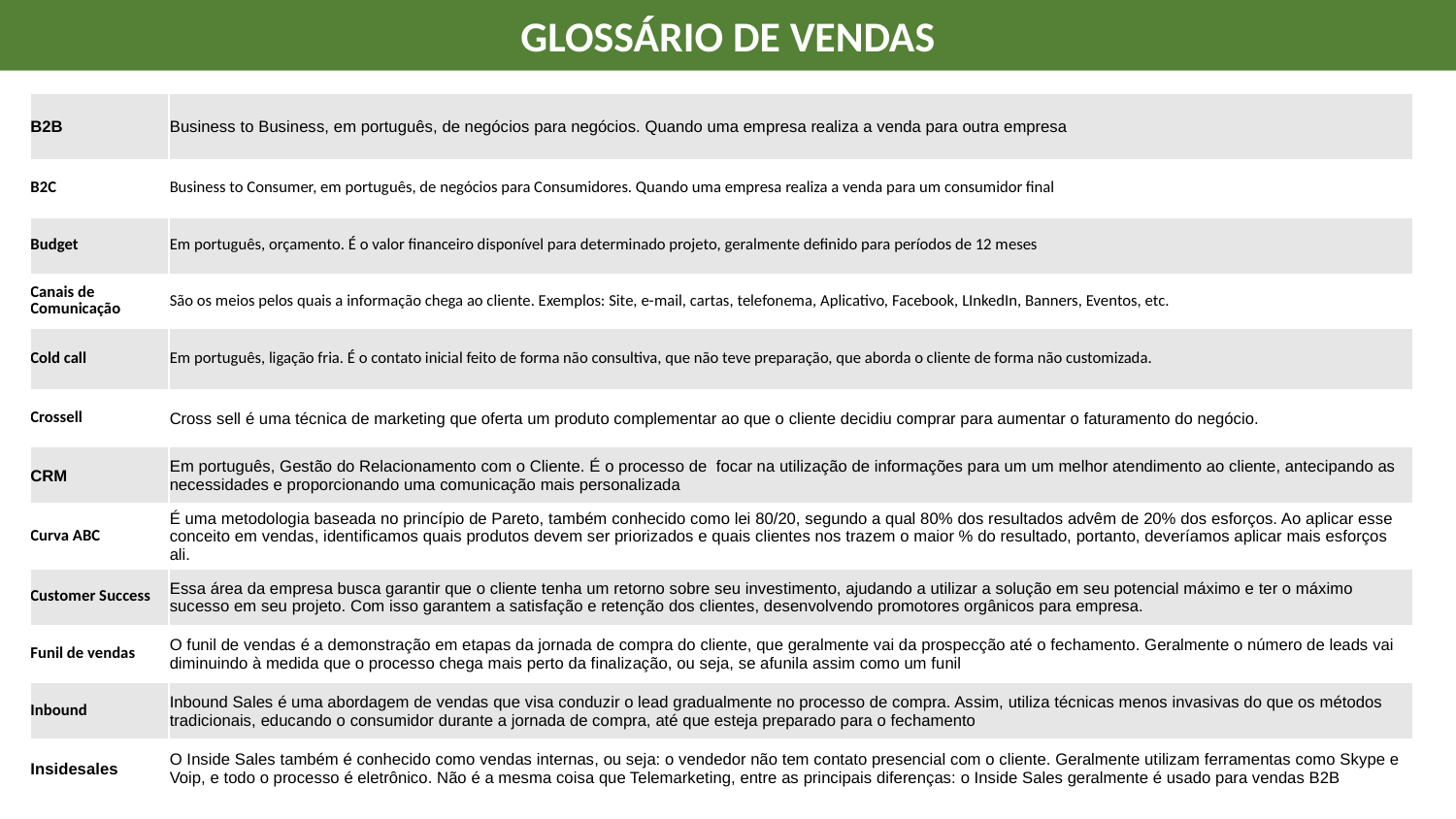

GLOSSÁRIO DE VENDAS
| B2B | Business to Business, em português, de negócios para negócios. Quando uma empresa realiza a venda para outra empresa |
| --- | --- |
| B2C | Business to Consumer, em português, de negócios para Consumidores. Quando uma empresa realiza a venda para um consumidor final |
| Budget | Em português, orçamento. É o valor financeiro disponível para determinado projeto, geralmente definido para períodos de 12 meses |
| Canais de Comunicação | São os meios pelos quais a informação chega ao cliente. Exemplos: Site, e-mail, cartas, telefonema, Aplicativo, Facebook, LInkedIn, Banners, Eventos, etc. |
| Cold call | Em português, ligação fria. É o contato inicial feito de forma não consultiva, que não teve preparação, que aborda o cliente de forma não customizada. |
| Crossell | Cross sell é uma técnica de marketing que oferta um produto complementar ao que o cliente decidiu comprar para aumentar o faturamento do negócio. |
| CRM | Em português, Gestão do Relacionamento com o Cliente. É o processo de focar na utilização de informações para um um melhor atendimento ao cliente, antecipando as necessidades e proporcionando uma comunicação mais personalizada |
| Curva ABC | É uma metodologia baseada no princípio de Pareto, também conhecido como lei 80/20, segundo a qual 80% dos resultados advêm de 20% dos esforços. Ao aplicar esse conceito em vendas, identificamos quais produtos devem ser priorizados e quais clientes nos trazem o maior % do resultado, portanto, deveríamos aplicar mais esforços ali. |
| Customer Success | Essa área da empresa busca garantir que o cliente tenha um retorno sobre seu investimento, ajudando a utilizar a solução em seu potencial máximo e ter o máximo sucesso em seu projeto. Com isso garantem a satisfação e retenção dos clientes, desenvolvendo promotores orgânicos para empresa. |
| Funil de vendas | O funil de vendas é a demonstração em etapas da jornada de compra do cliente, que geralmente vai da prospecção até o fechamento. Geralmente o número de leads vai diminuindo à medida que o processo chega mais perto da finalização, ou seja, se afunila assim como um funil |
| Inbound | Inbound Sales é uma abordagem de vendas que visa conduzir o lead gradualmente no processo de compra. Assim, utiliza técnicas menos invasivas do que os métodos tradicionais, educando o consumidor durante a jornada de compra, até que esteja preparado para o fechamento |
| Insidesales | O Inside Sales também é conhecido como vendas internas, ou seja: o vendedor não tem contato presencial com o cliente. Geralmente utilizam ferramentas como Skype e Voip, e todo o processo é eletrônico. Não é a mesma coisa que Telemarketing, entre as principais diferenças: o Inside Sales geralmente é usado para vendas B2B |